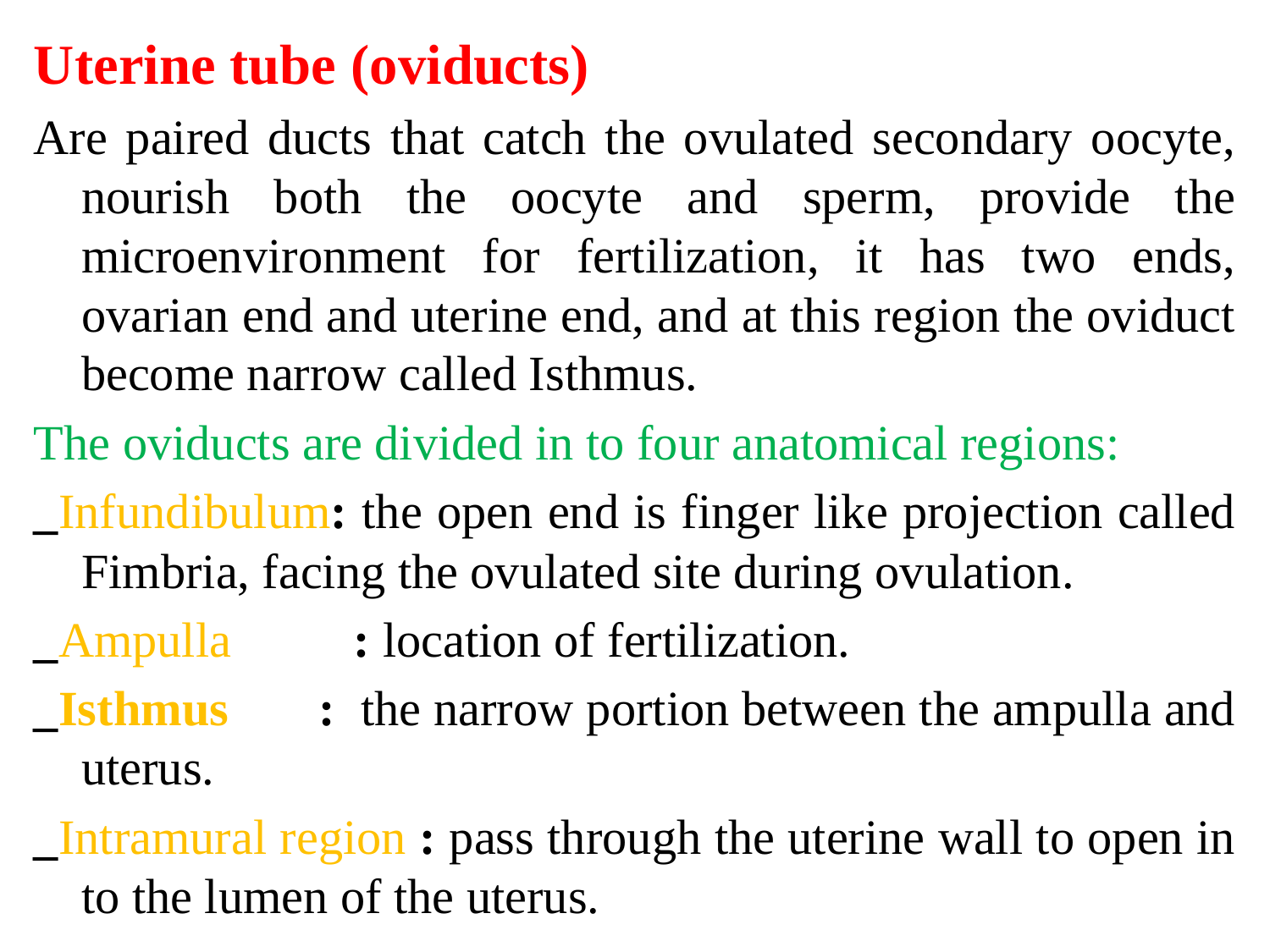

Uterine tube (oviducts)
Are paired ducts that catch the ovulated secondary oocyte, nourish both the oocyte and sperm, provide the microenvironment for fertilization, it has two ends, ovarian end and uterine end, and at this region the oviduct become narrow called Isthmus.
The oviducts are divided in to four anatomical regions:
_Infundibulum: the open end is finger like projection called Fimbria, facing the ovulated site during ovulation.
_Ampulla          : location of fertilization.
_Isthmus       :  the narrow portion between the ampulla and uterus.
_Intramural region : pass through the uterine wall to open in to the lumen of the uterus.

#